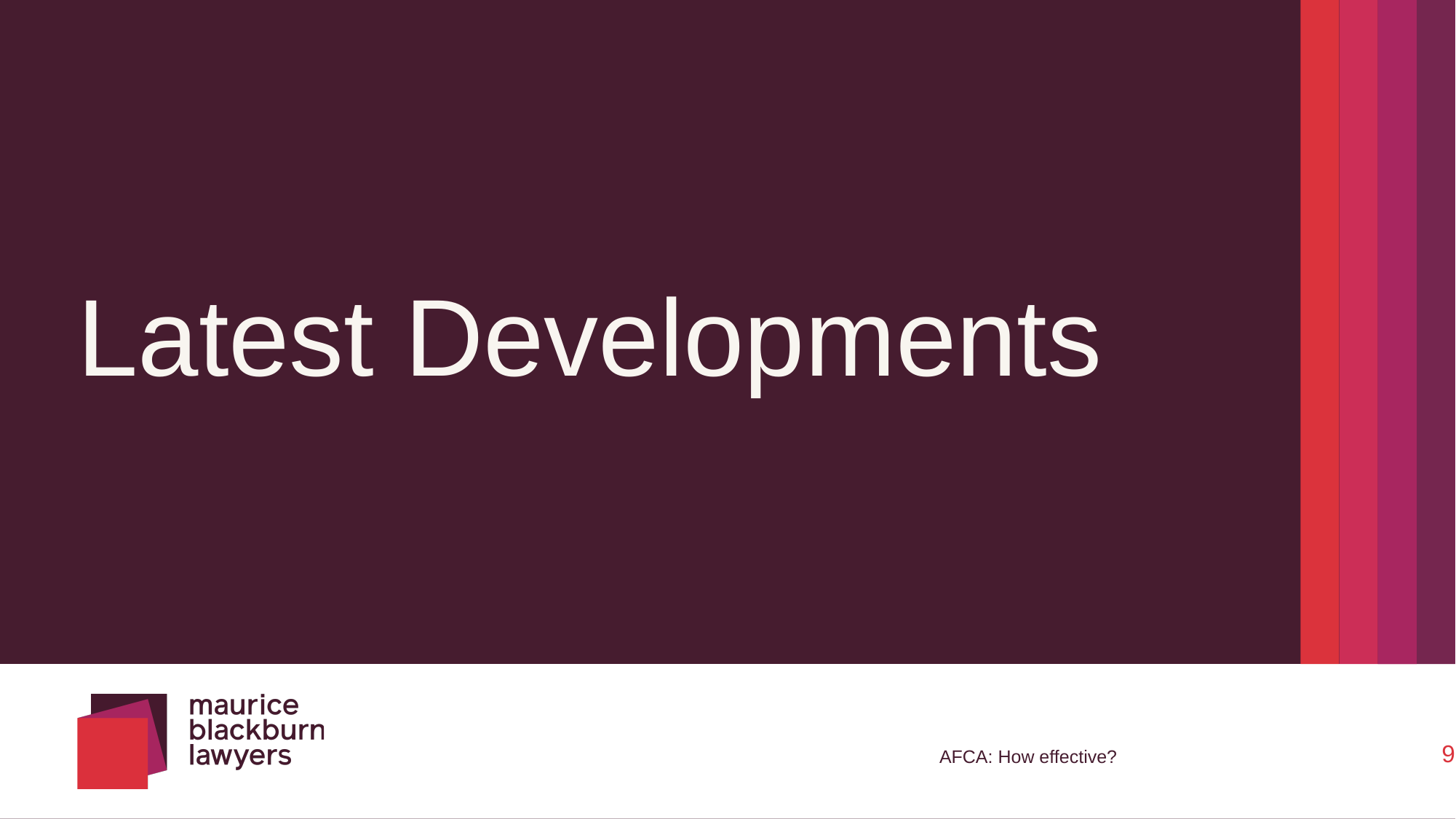

# Latest Developments
AFCA: How effective?
9